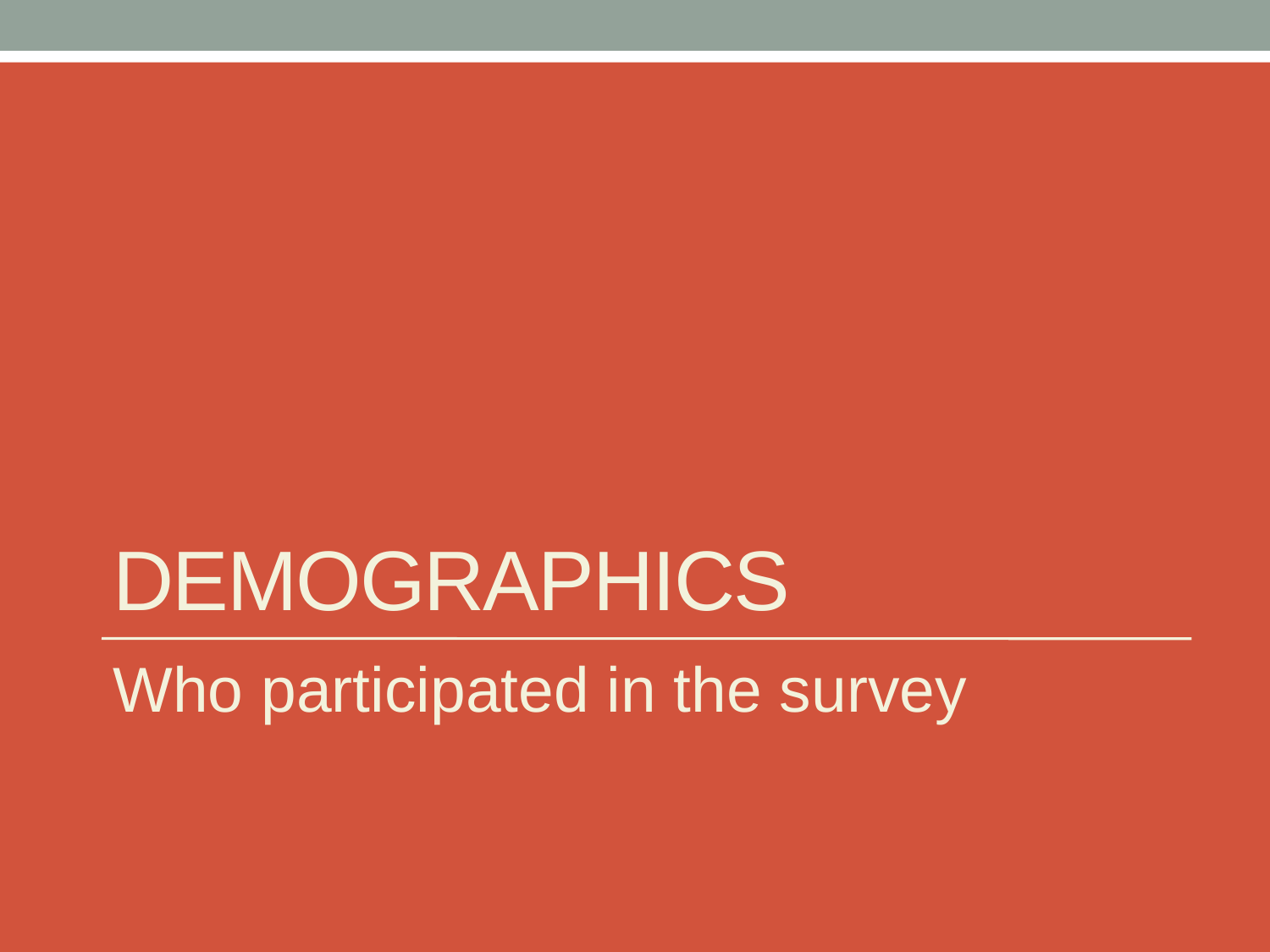

# demographics
Who participated in the survey